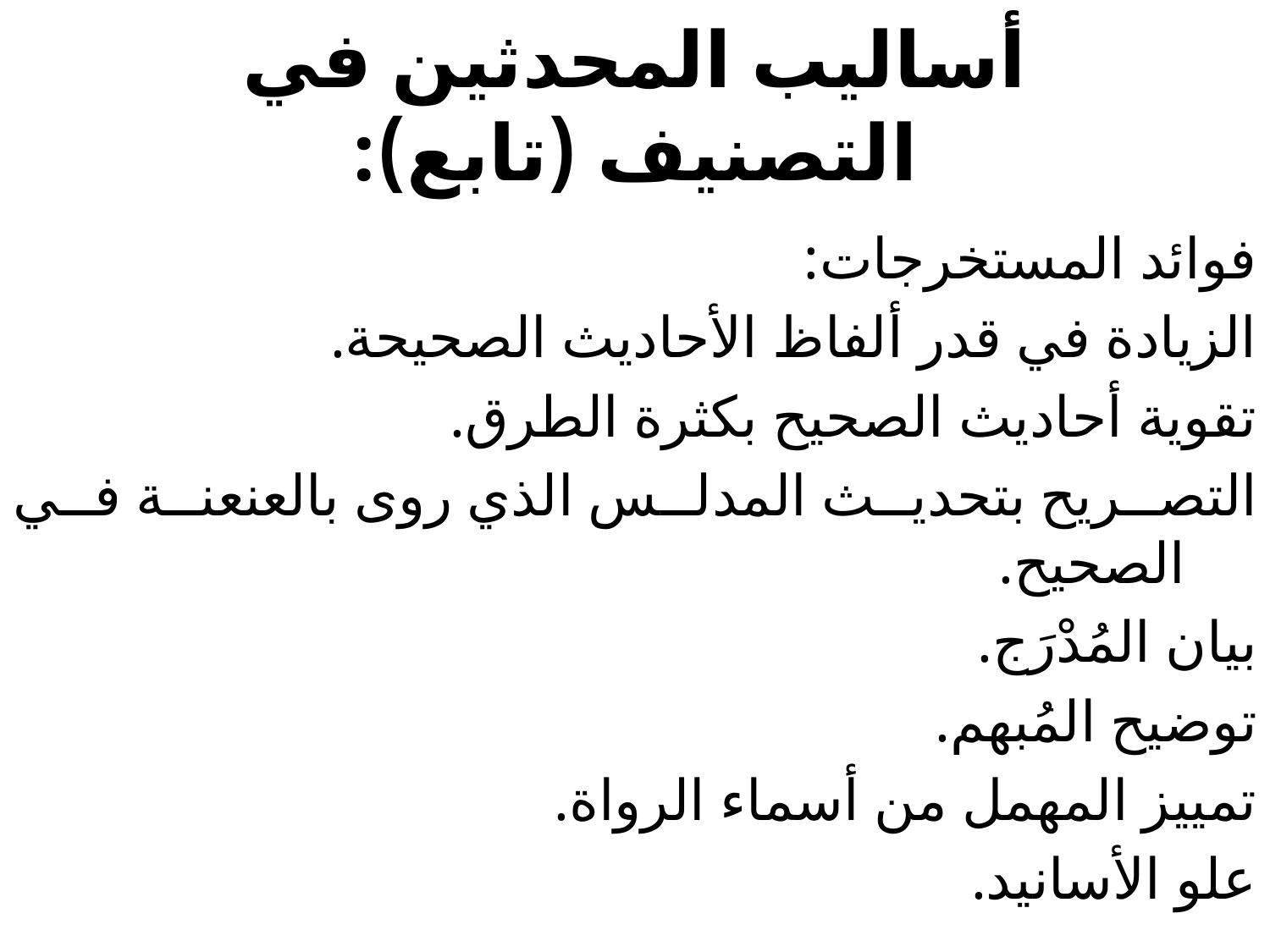

# أساليب المحدثين في التصنيف (تابع):
فوائد المستخرجات:
الزيادة في قدر ألفاظ الأحاديث الصحيحة.
تقوية أحاديث الصحيح بكثرة الطرق.
التصريح بتحديث المدلس الذي روى بالعنعنة في الصحيح.
بيان المُدْرَج.
توضيح المُبهم.
تمييز المهمل من أسماء الرواة.
علو الأسانيد.